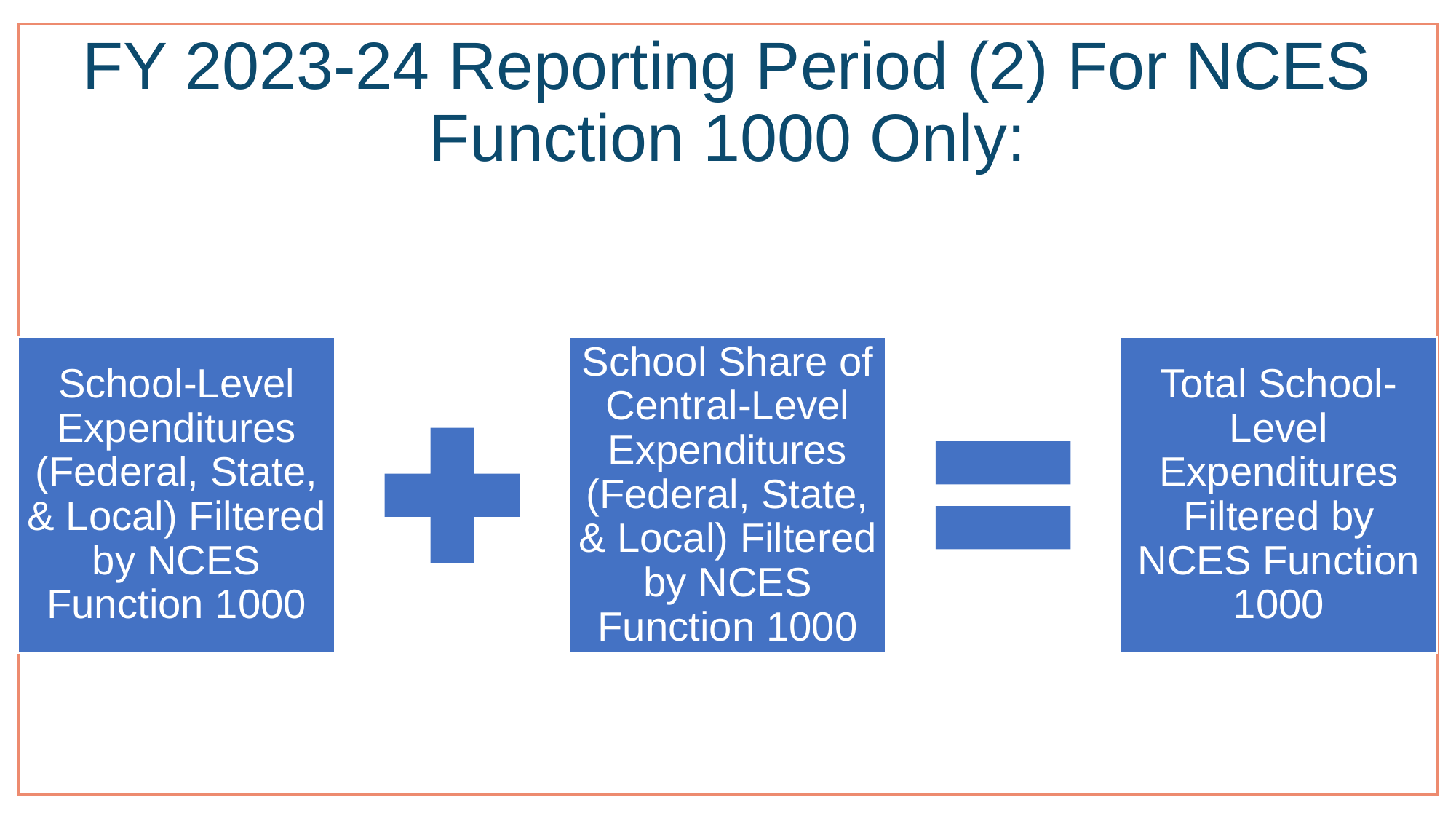

# FY 2023-24 Reporting Period (2) For NCES Function 1000 Only:
School-Level Expenditures (Federal, State, & Local) Filtered by NCES Function 1000

School Share of Central-Level Expenditures (Federal, State, & Local) Filtered by NCES Function 1000

Total School-Level Expenditures Filtered by NCES Function 1000